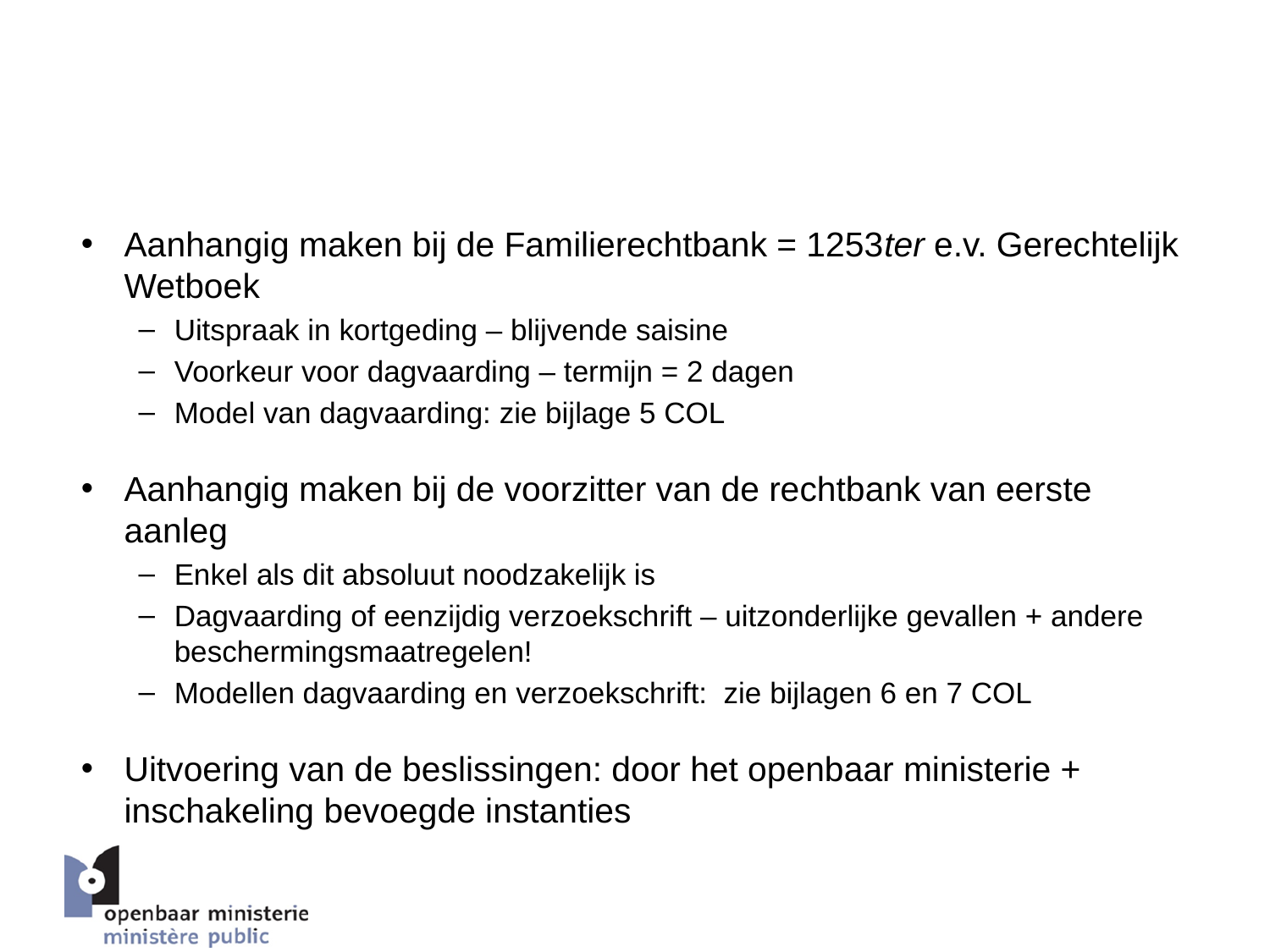

# 5. Beslissingsboom parketten – bescherming van minderjarige slachtoffers
Aanhangig maken bij de Familierechtbank = 1253ter e.v. Gerechtelijk Wetboek
Uitspraak in kortgeding – blijvende saisine
Voorkeur voor dagvaarding – termijn = 2 dagen
Model van dagvaarding: zie bijlage 5 COL

Aanhangig maken bij de voorzitter van de rechtbank van eerste aanleg
Enkel als dit absoluut noodzakelijk is
Dagvaarding of eenzijdig verzoekschrift – uitzonderlijke gevallen + andere beschermingsmaatregelen!
Modellen dagvaarding en verzoekschrift:  zie bijlagen 6 en 7 COL

Uitvoering van de beslissingen: door het openbaar ministerie + inschakeling bevoegde instanties